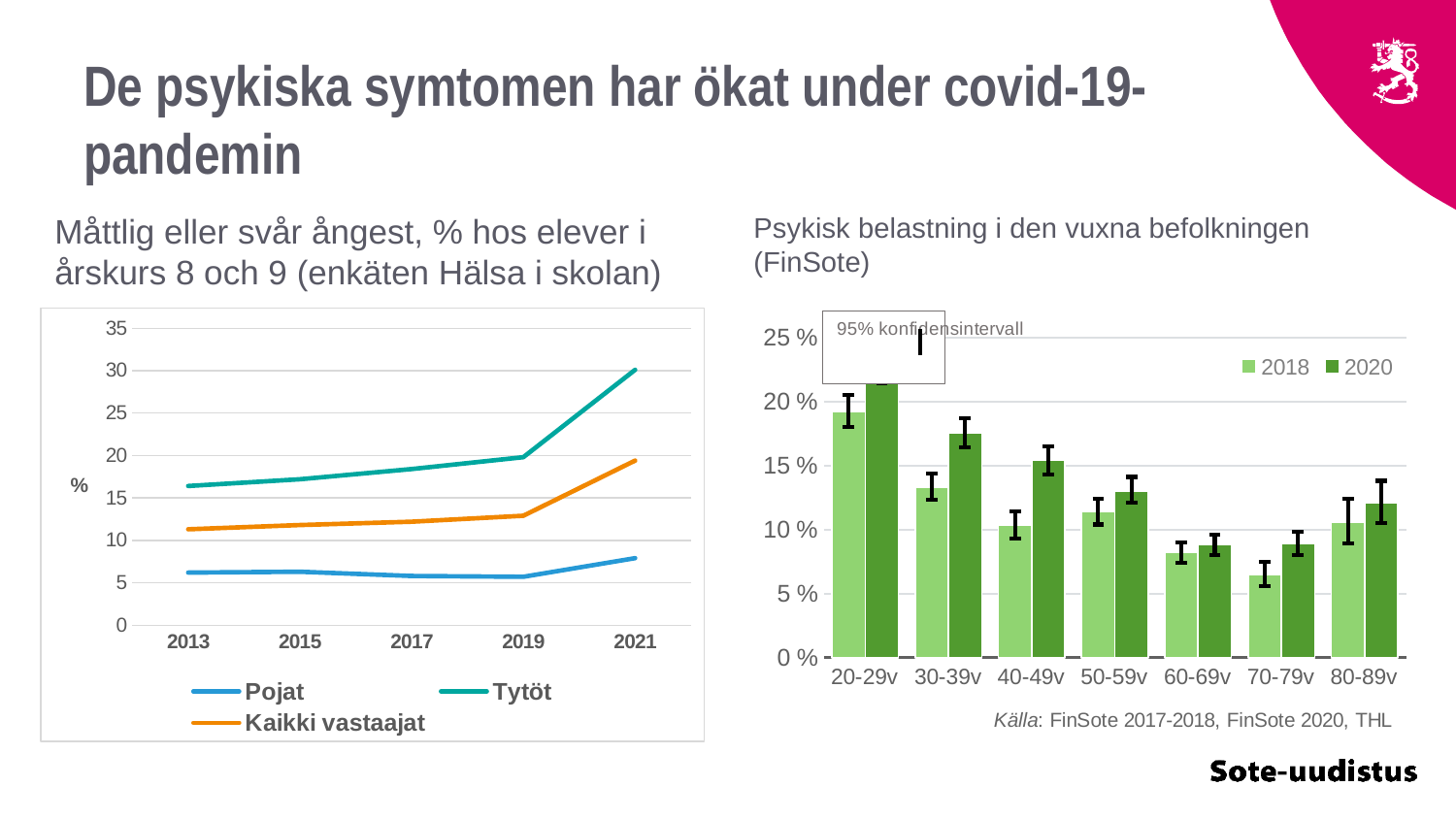

# De psykiska symtomen har ökat under covid-19-pandemin
Måttlig eller svår ångest, % hos elever i årskurs 8 och 9 (enkäten Hälsa i skolan)
Psykisk belastning i den vuxna befolkningen (FinSote)

### Chart

| Category | 2018 | 2020 |
|---|---|---|
| 20-29v | 19.2 | 22.7 |
| 30-39v | 13.3 | 17.5 |
| 40-49v | 10.3 | 15.4 |
| 50-59v | 11.4 | 13.0 |
| 60-69v | 8.2 | 8.8 |
| 70-79v | 6.5 | 8.9 |
| 80-89v | 10.6 | 12.1 |

### Chart

| Category | Pojat | Tytöt | Kaikki vastaajat |
|---|---|---|---|
| 2013 | 6.2 | 16.4 | 11.3 |
| 2015 | 6.3 | 17.2 | 11.8 |
| 2017 | 5.8 | 18.4 | 12.2 |
| 2019 | 5.7 | 19.8 | 12.9 |
| 2021 | 7.9 | 30.1 | 19.4 |